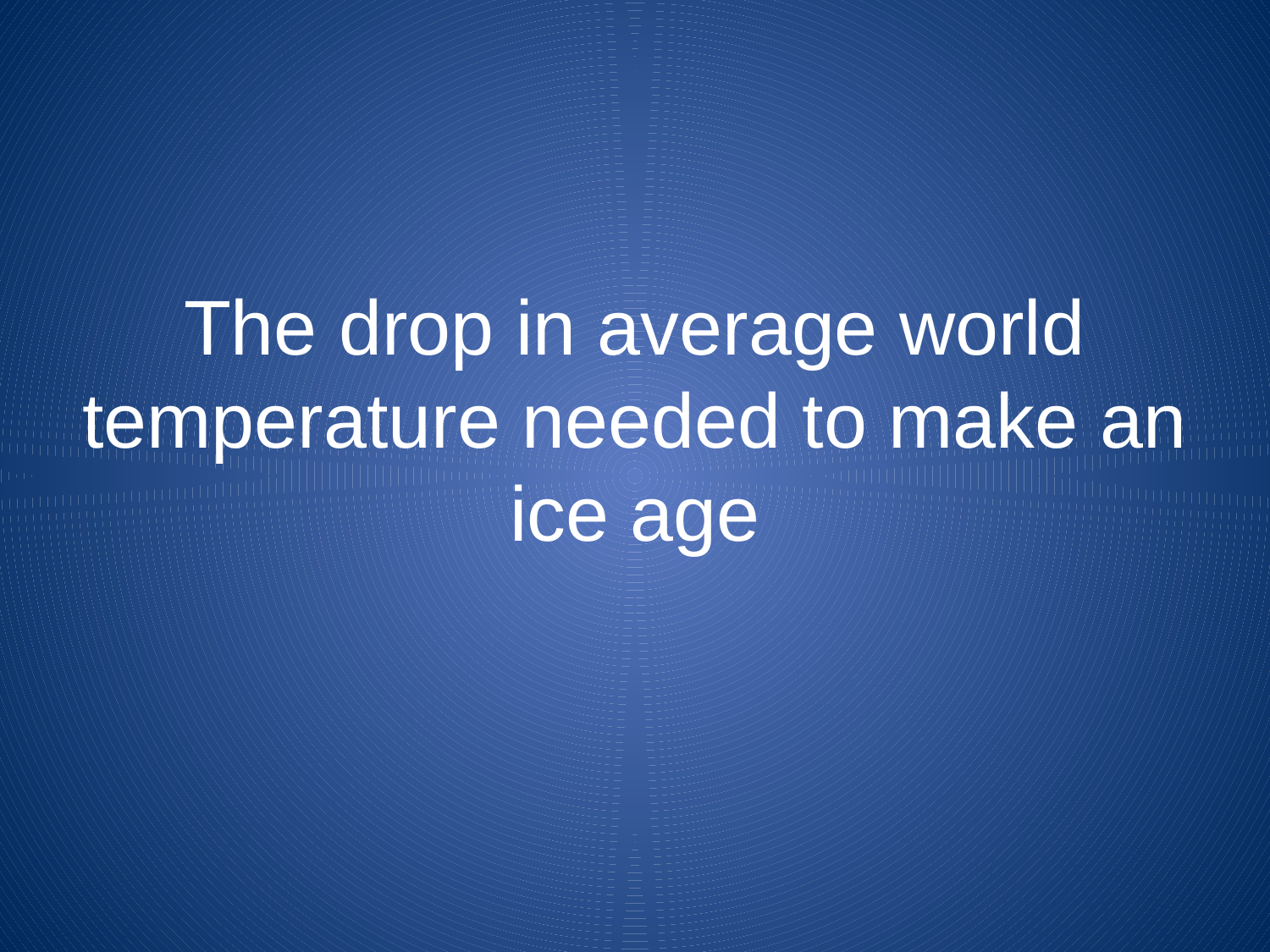

# The drop in average world temperature needed to make an ice age